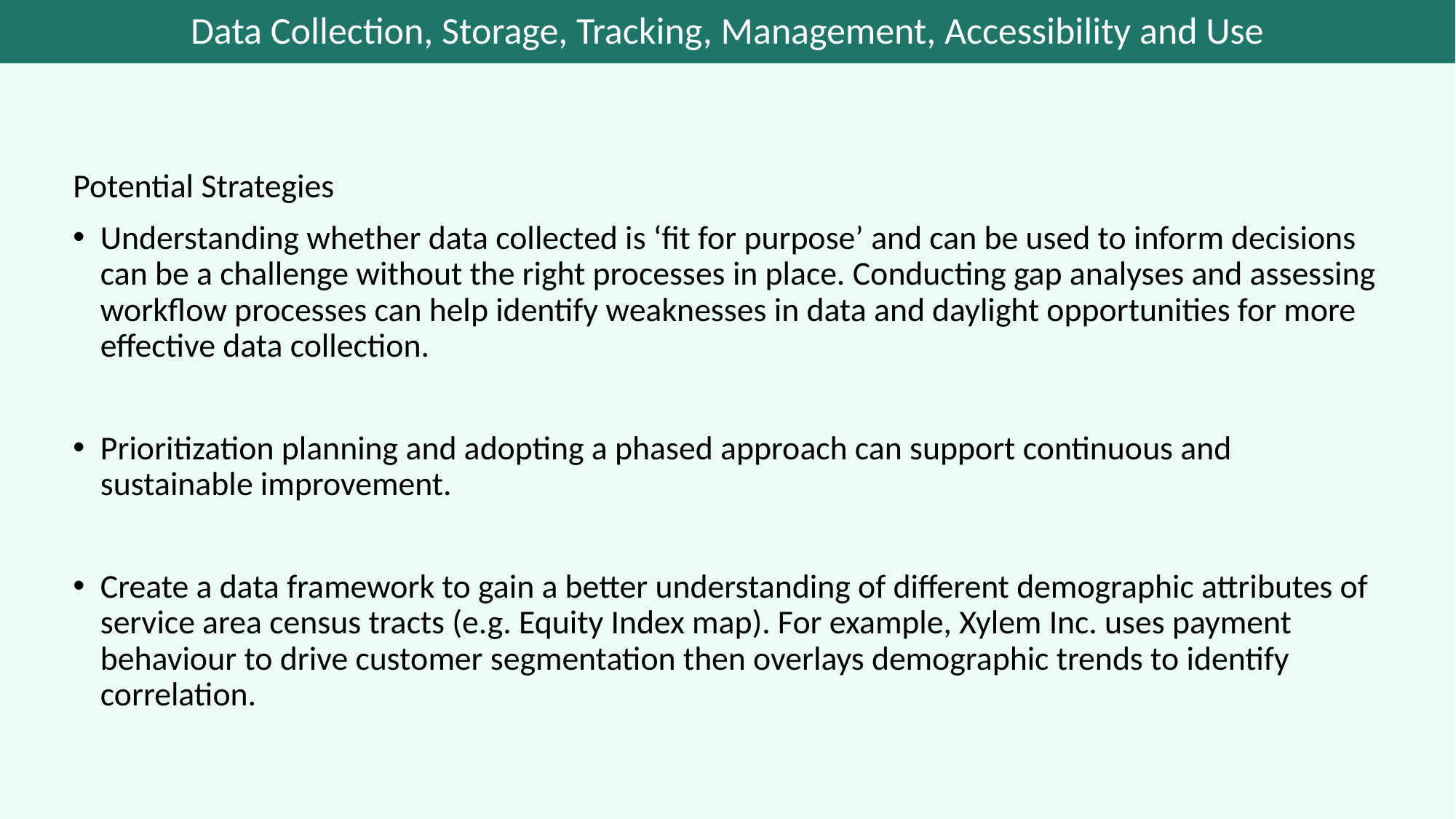

# Data Collection, Storage, Tracking, Management, Accessibility and Use

Potential Strategies
Understanding whether data collected is ‘fit for purpose’ and can be used to inform decisions can be a challenge without the right processes in place. Conducting gap analyses and assessing workflow processes can help identify weaknesses in data and daylight opportunities for more effective data collection.

Prioritization planning and adopting a phased approach can support continuous and sustainable improvement.

Create a data framework to gain a better understanding of different demographic attributes of service area census tracts (e.g. Equity Index map). For example, Xylem Inc. uses payment behaviour to drive customer segmentation then overlays demographic trends to identify correlation.